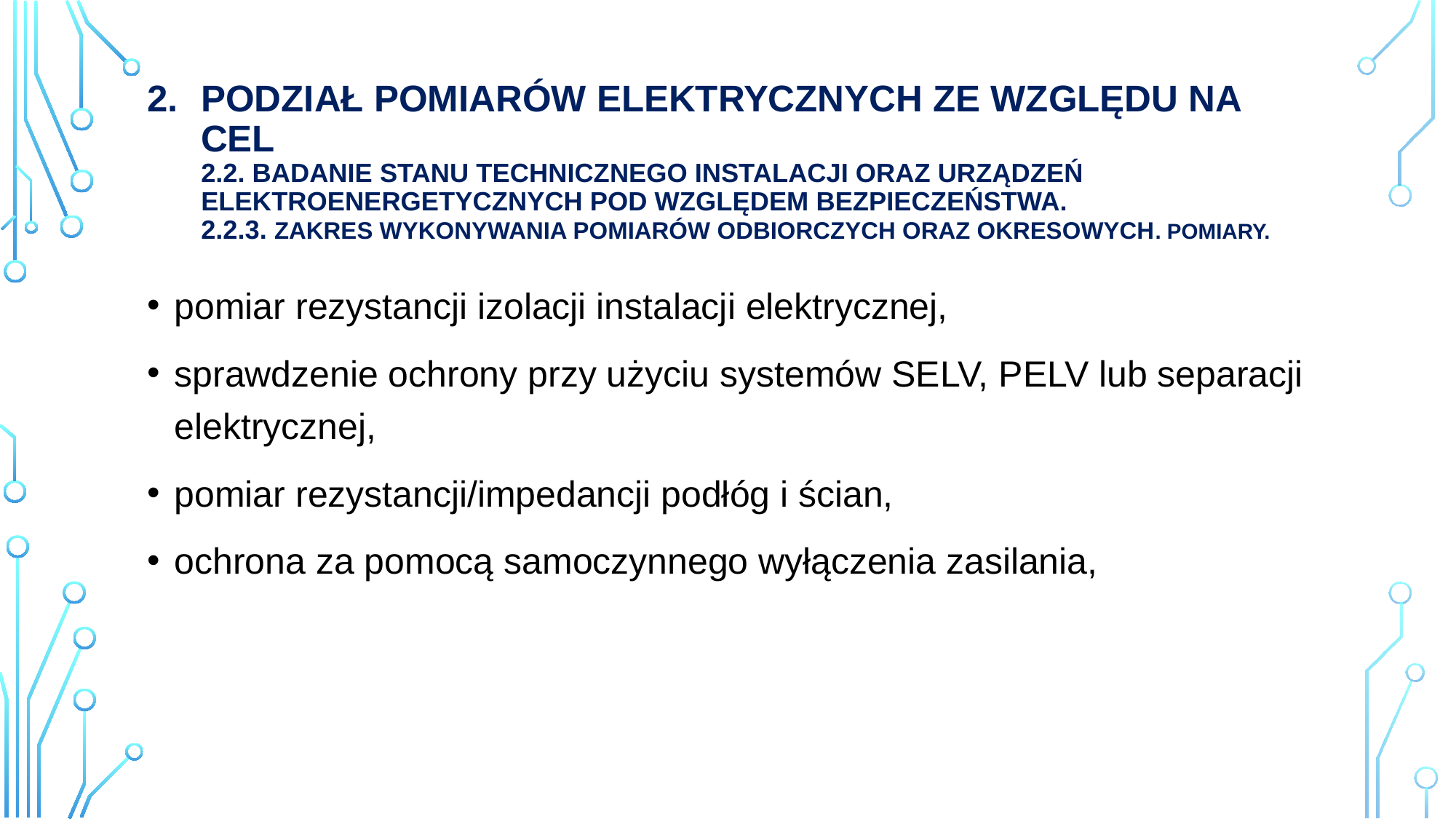

# Podział Pomiarów elektrycznych ze względu na cel 2.2. Badanie stanu technicznego instalacji oraz urządzeń elektroenergetycznych pod względem bezpieczeństwa. 2.2.3. Zakres wykonywania pomiarów odbiorczych oraz okresowych. pomiary.
pomiar rezystancji izolacji instalacji elektrycznej,
sprawdzenie ochrony przy użyciu systemów SELV, PELV lub separacji elektrycznej,
pomiar rezystancji/impedancji podłóg i ścian,
ochrona za pomocą samoczynnego wyłączenia zasilania,